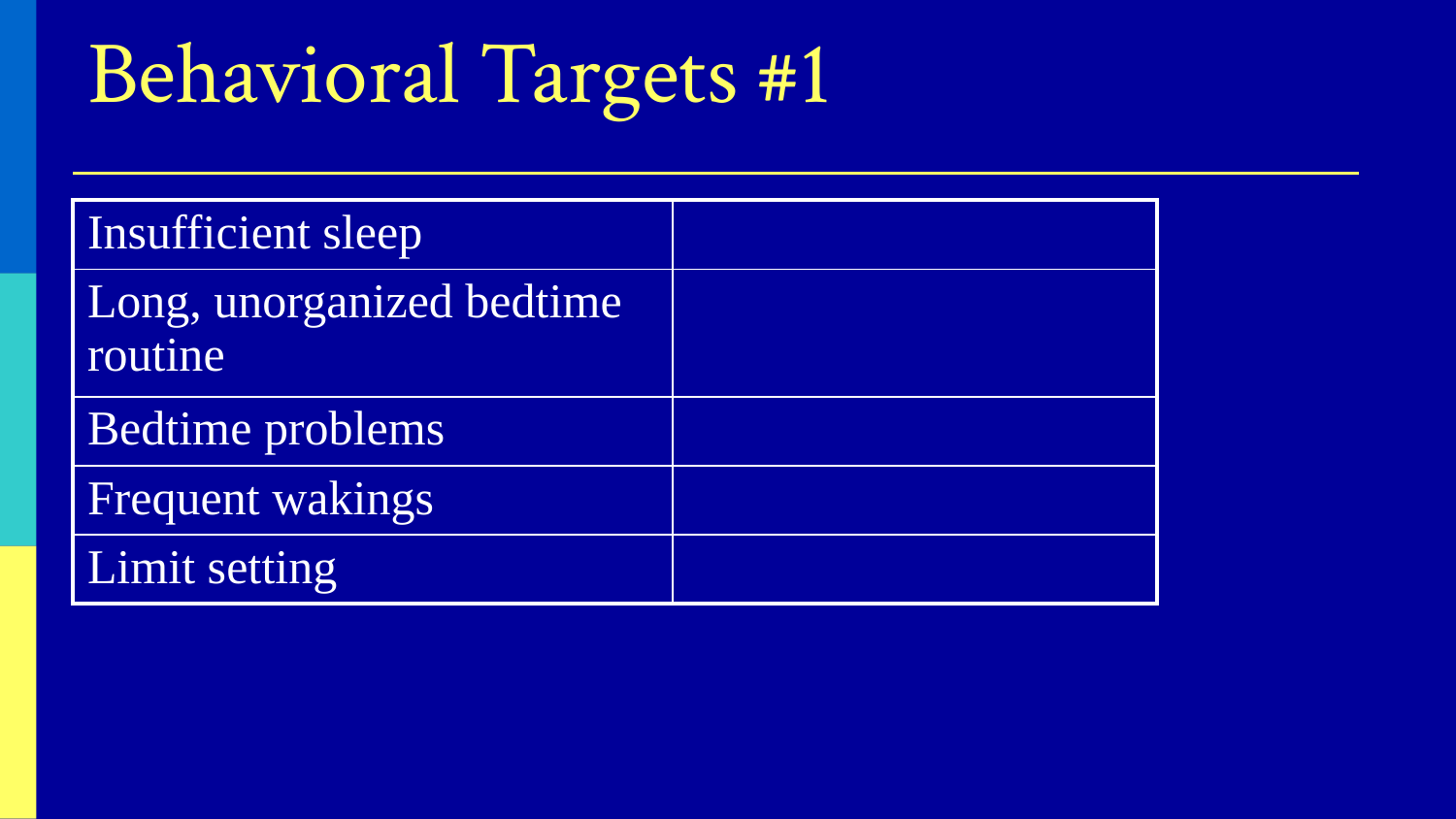

# Behavioral Targets #1
| Insufficient sleep |  |
| --- | --- |
| Long, unorganized bedtime routine |  |
| Bedtime problems |  |
| Frequent wakings |  |
| Limit setting |  |